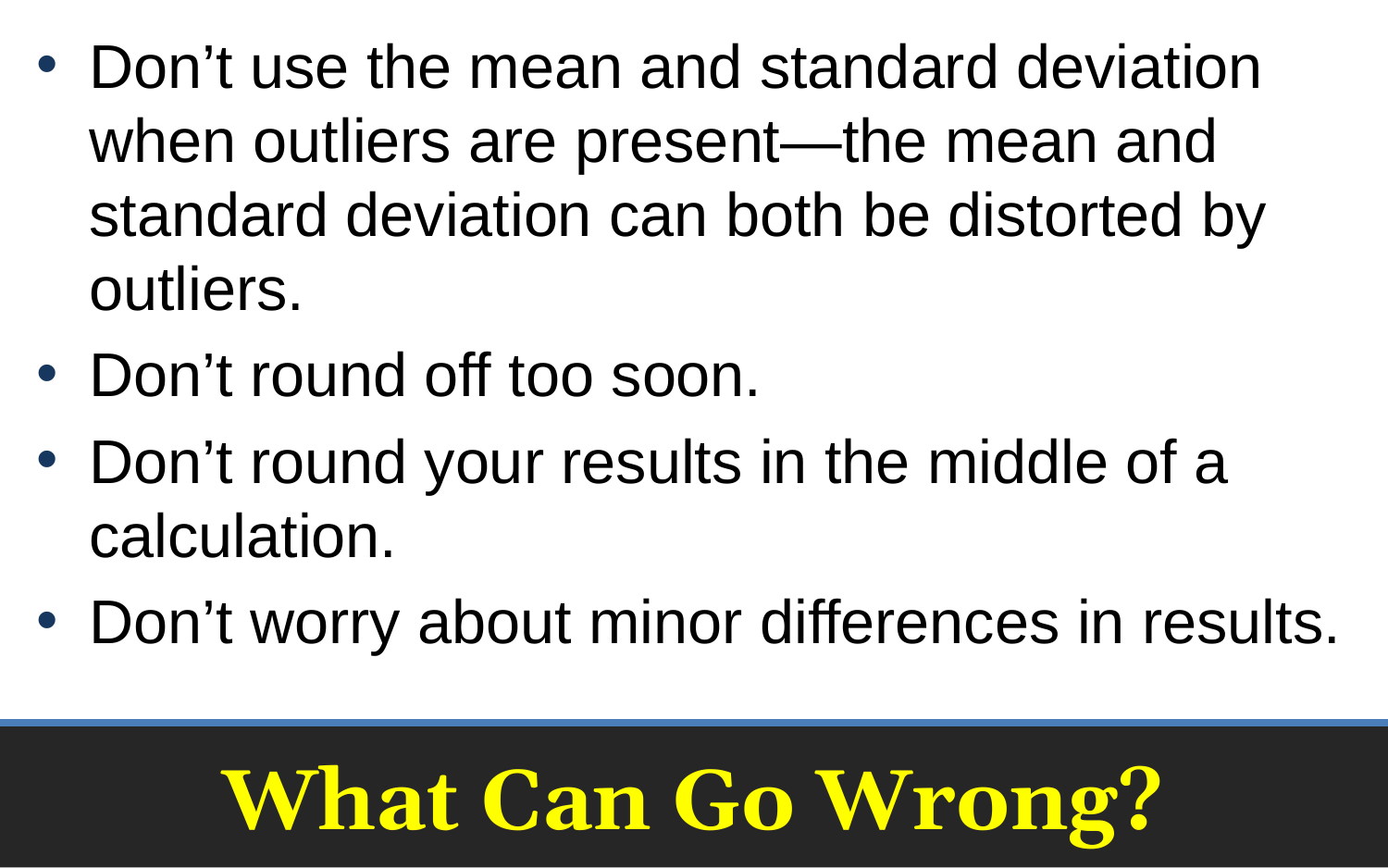

Don’t use the mean and standard deviation when outliers are present—the mean and standard deviation can both be distorted by outliers.
Don’t round off too soon.
Don’t round your results in the middle of a calculation.
Don’t worry about minor differences in results.
# What Can Go Wrong?